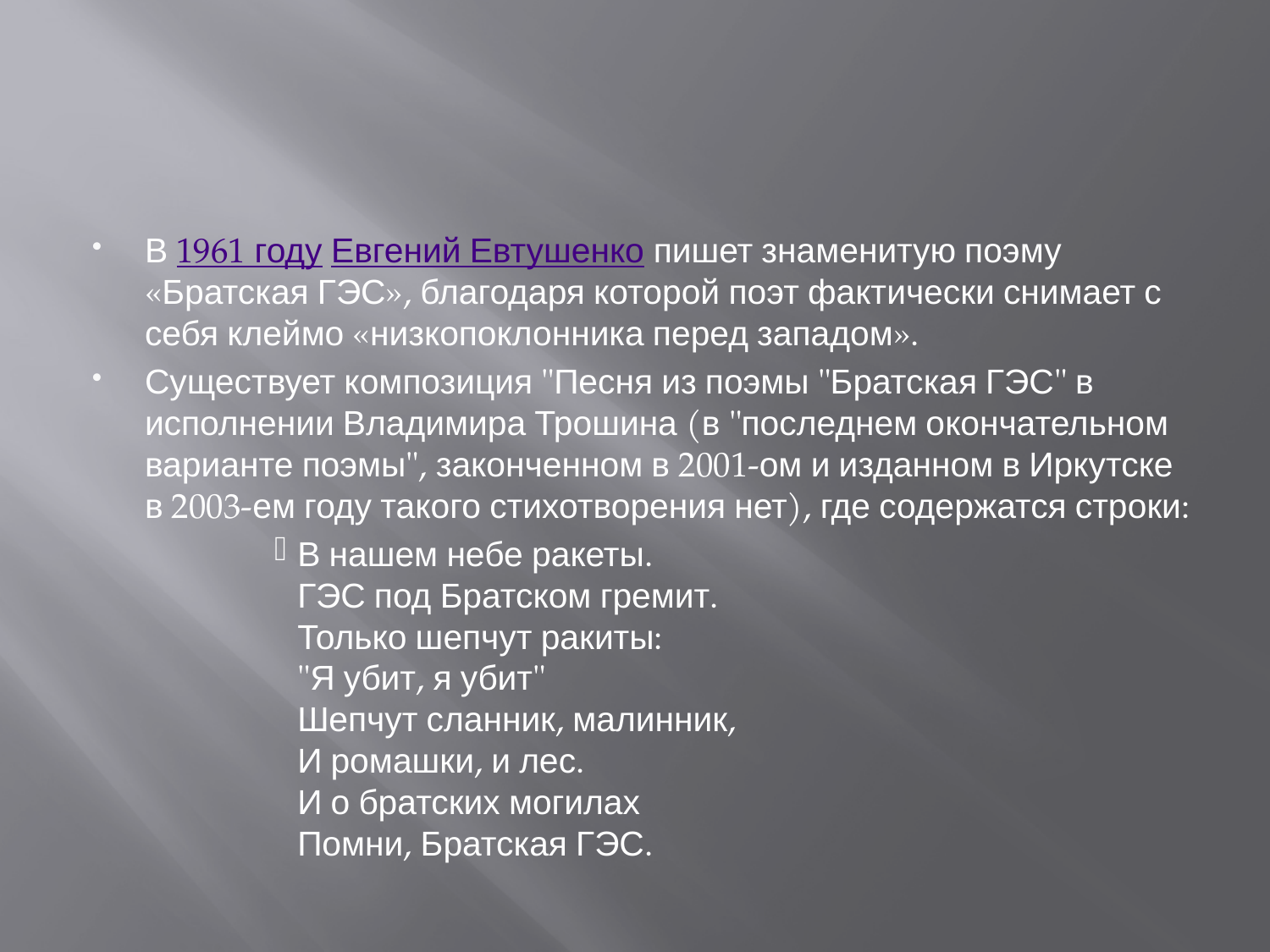

#
В 1961 году Евгений Евтушенко пишет знаменитую поэму «Братская ГЭС», благодаря которой поэт фактически снимает с себя клеймо «низкопоклонника перед западом».
Существует композиция "Песня из поэмы "Братская ГЭС" в исполнении Владимира Трошина (в "последнем окончательном варианте поэмы", законченном в 2001-ом и изданном в Иркутске в 2003-ем году такого стихотворения нет), где содержатся строки:
В нашем небе ракеты.
ГЭС под Братском гремит.
Только шепчут ракиты:
"Я убит, я убит"
Шепчут сланник, малинник,
И ромашки, и лес.
И о братских могилах
Помни, Братская ГЭС.